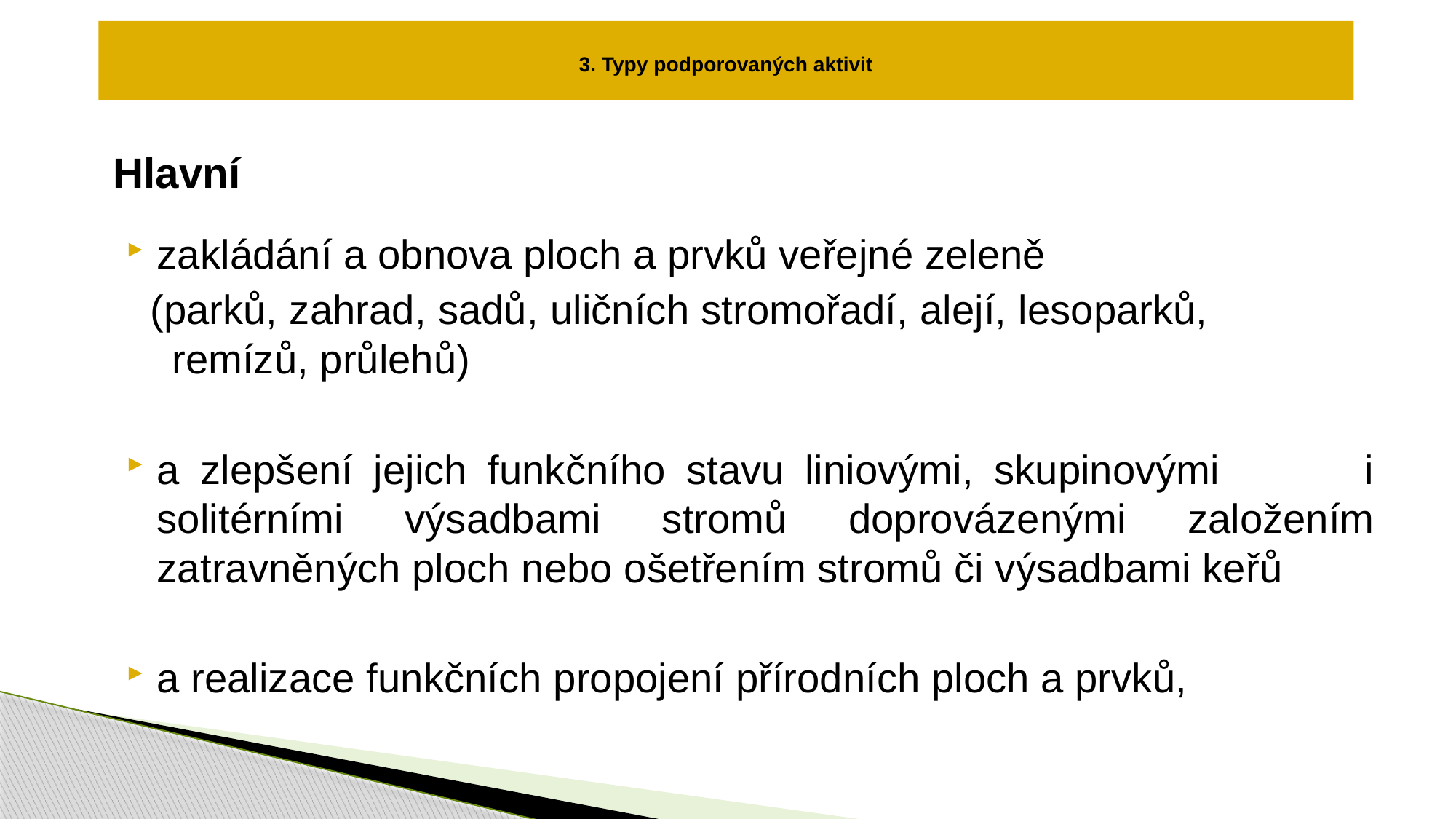

# 3. Typy podporovaných aktivit

Hlavní
zakládání a obnova ploch a prvků veřejné zeleně
  (parků, zahrad, sadů, uličních stromořadí, alejí, lesoparků,                   remízů, průlehů)

a zlepšení jejich funkčního stavu liniovými, skupinovými       i solitérními výsadbami stromů doprovázenými založením zatravněných ploch nebo ošetřením stromů či výsadbami keřů

a realizace funkčních propojení přírodních ploch a prvků,